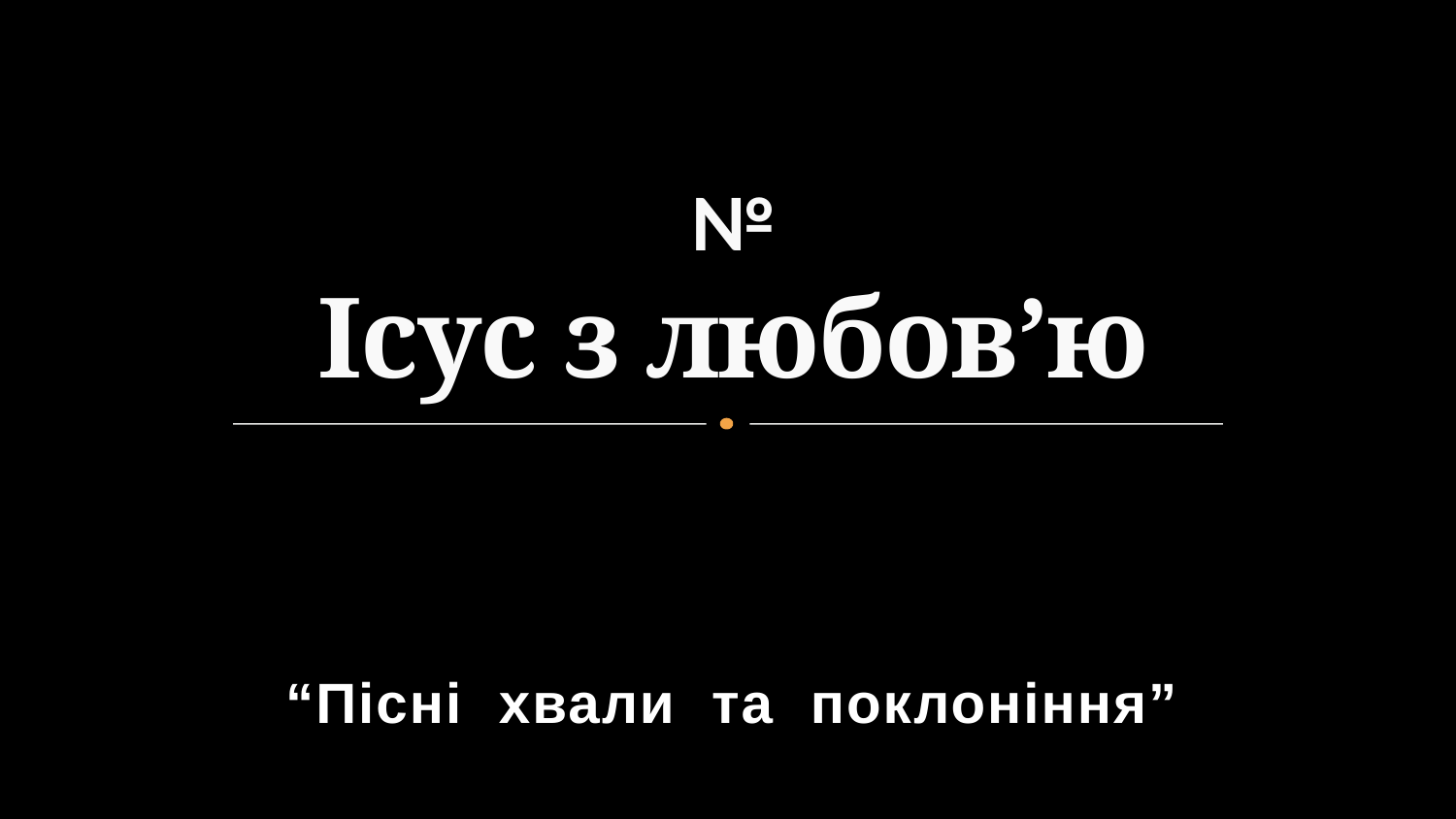

# № Ісус з любов’ю
“Пісні  хвали  та  поклоніння”